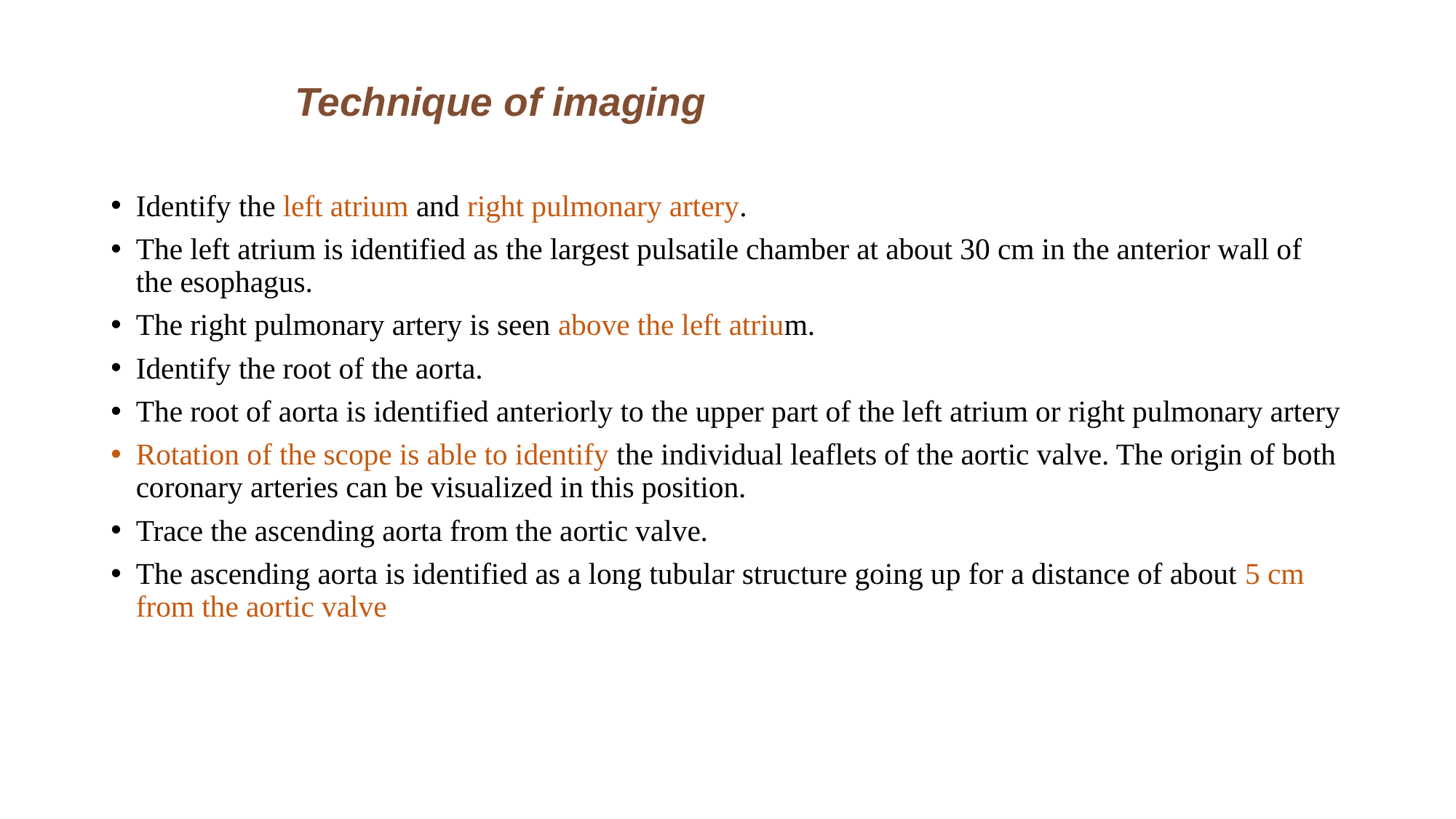

# Technique of imaging

Identify the left atrium and right pulmonary artery.
The left atrium is identified as the largest pulsatile chamber at about 30 cm in the anterior wall of the esophagus.
The right pulmonary artery is seen above the left atrium.
Identify the root of the aorta.
The root of aorta is identified anteriorly to the upper part of the left atrium or right pulmonary artery
Rotation of the scope is able to identify the individual leaflets of the aortic valve. The origin of both coronary arteries can be visualized in this position.
Trace the ascending aorta from the aortic valve.
The ascending aorta is identified as a long tubular structure going up for a distance of about 5 cm from the aortic valve